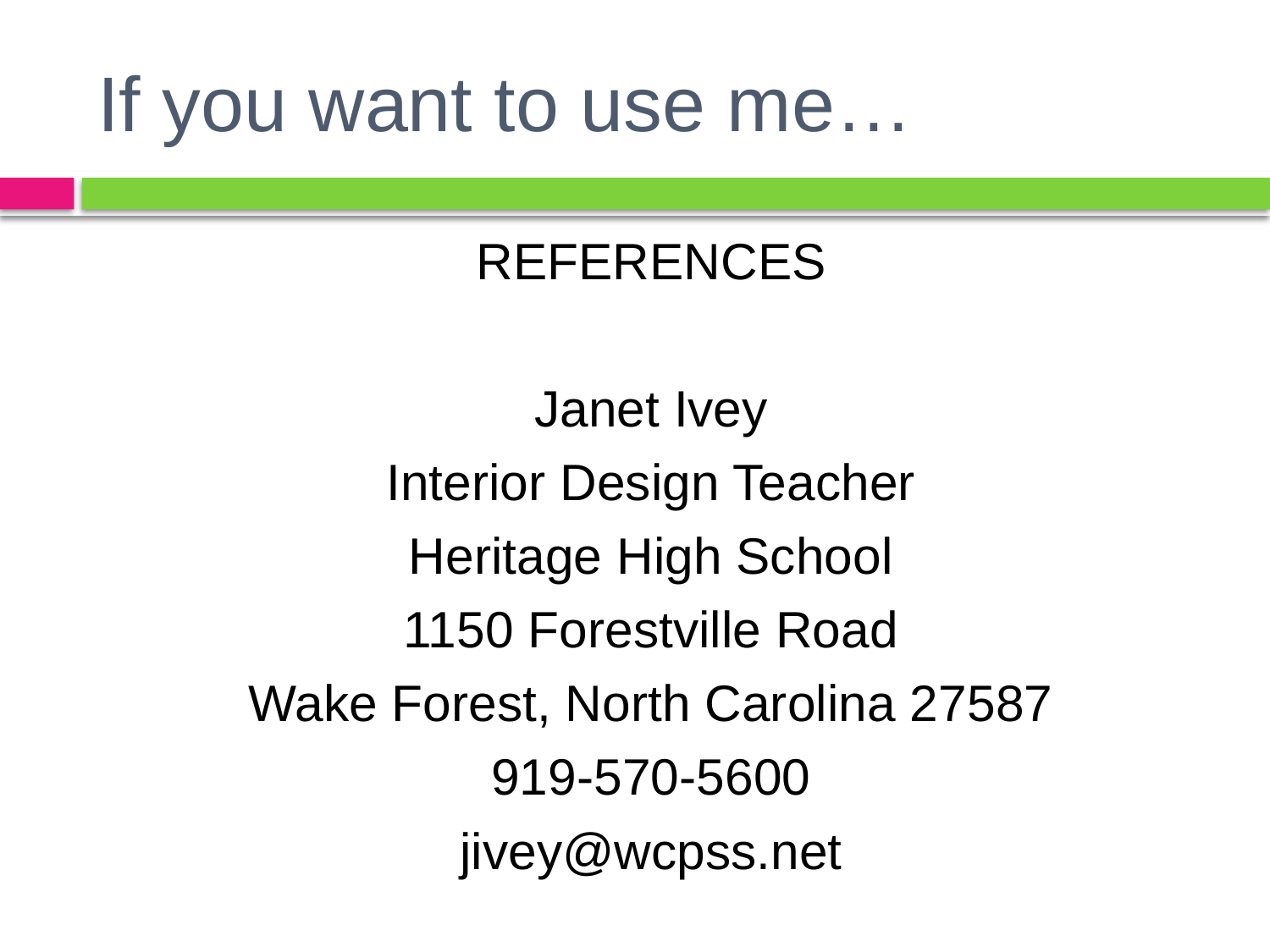

# If you want to use me…
REFERENCES

Janet Ivey
Interior Design Teacher
Heritage High School
1150 Forestville Road
Wake Forest, North Carolina 27587
919-570-5600
jivey@wcpss.net